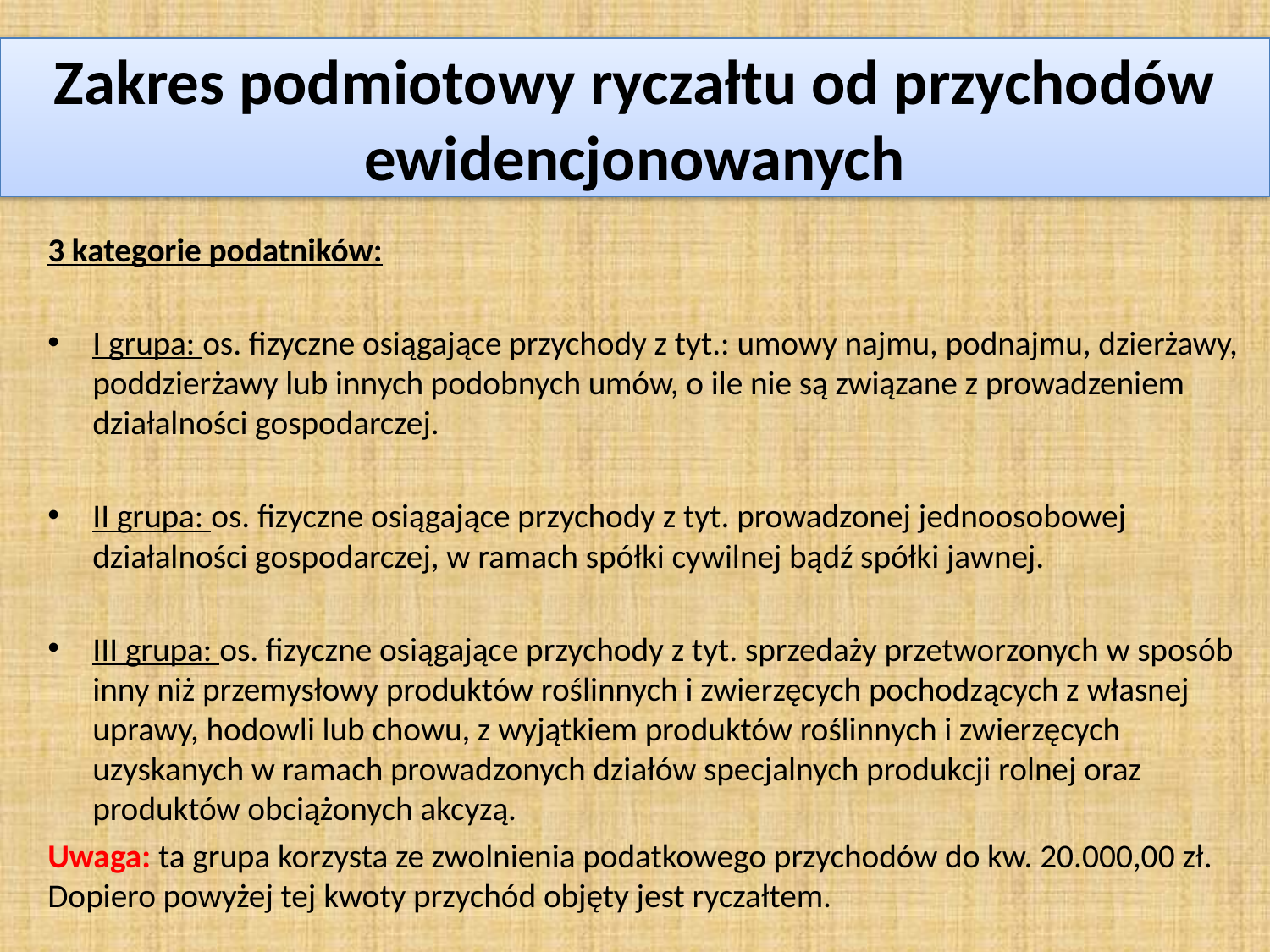

# Zakres podmiotowy ryczałtu od przychodów ewidencjonowanych
3 kategorie podatników:

I grupa: os. fizyczne osiągające przychody z tyt.: umowy najmu, podnajmu, dzierżawy, poddzierżawy lub innych podobnych umów, o ile nie są związane z prowadzeniem działalności gospodarczej.

II grupa: os. fizyczne osiągające przychody z tyt. prowadzonej jednoosobowej działalności gospodarczej, w ramach spółki cywilnej bądź spółki jawnej.

III grupa: os. fizyczne osiągające przychody z tyt. sprzedaży przetworzonych w sposób inny niż przemysłowy produktów roślinnych i zwierzęcych pochodzących z własnej uprawy, hodowli lub chowu, z wyjątkiem produktów roślinnych i zwierzęcych uzyskanych w ramach prowadzonych działów specjalnych produkcji rolnej oraz produktów obciążonych akcyzą.
Uwaga: ta grupa korzysta ze zwolnienia podatkowego przychodów do kw. 20.000,00 zł. Dopiero powyżej tej kwoty przychód objęty jest ryczałtem.